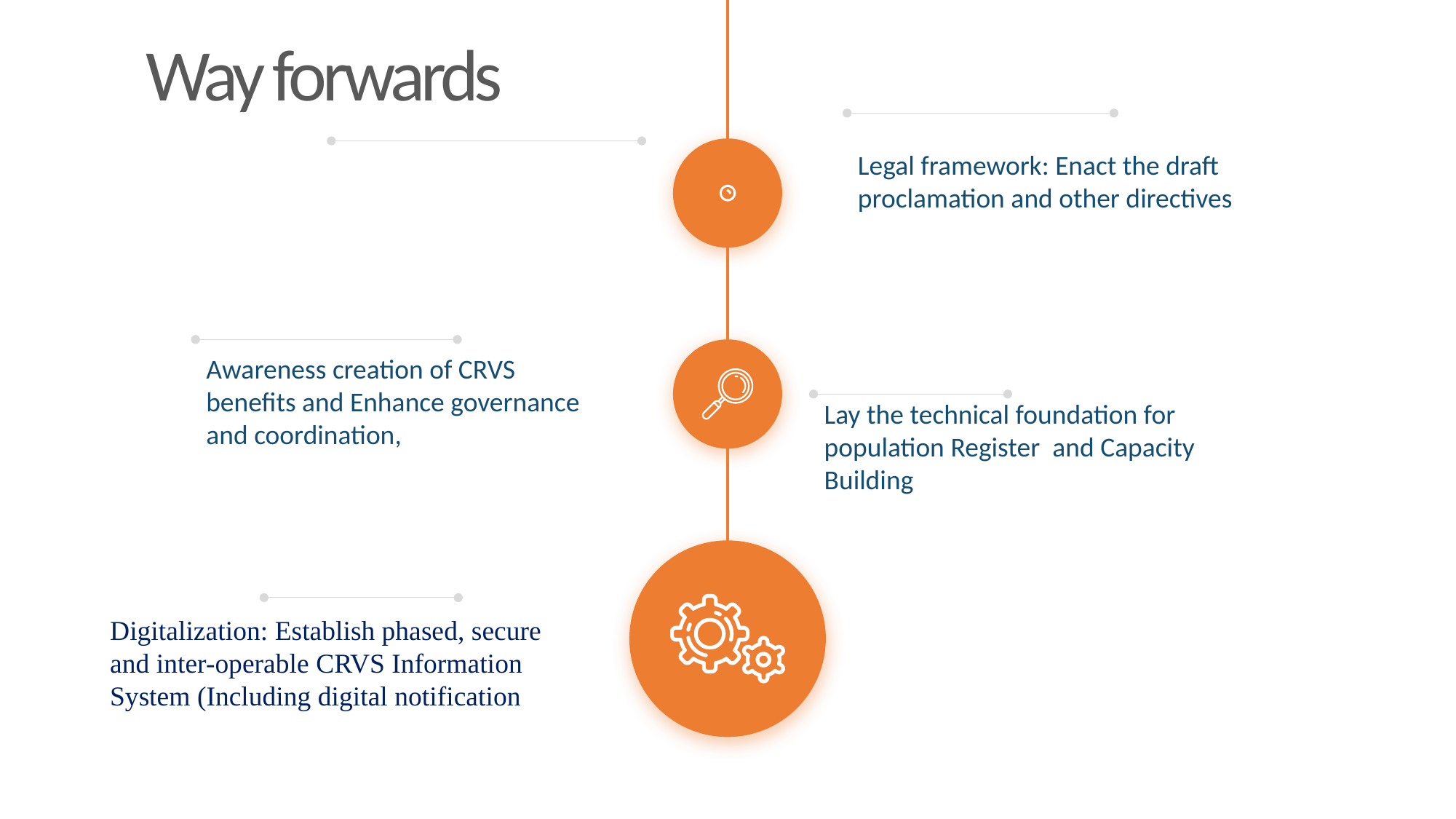

Way forwards
Legal framework: Enact the draft proclamation and other directives

Awareness creation of CRVS benefits and Enhance governance and coordination,

Lay the technical foundation for population Register  and Capacity Building

Digitalization: Establish phased, secure and inter-operable CRVS Information System (Including digital notification